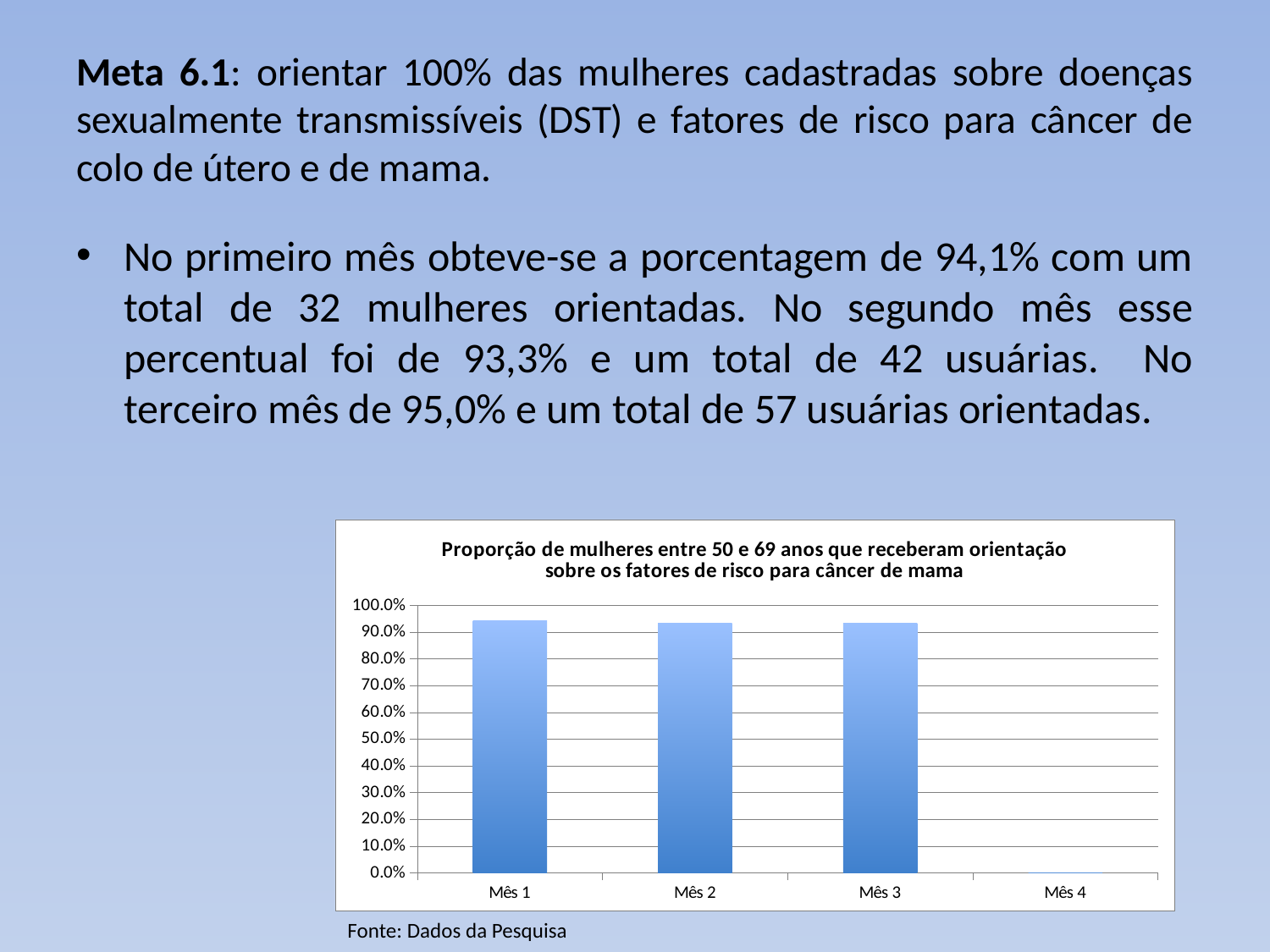

# Meta 6.1: orientar 100% das mulheres cadastradas sobre doenças sexualmente transmissíveis (DST) e fatores de risco para câncer de colo de útero e de mama.
No primeiro mês obteve-se a porcentagem de 94,1% com um total de 32 mulheres orientadas. No segundo mês esse percentual foi de 93,3% e um total de 42 usuárias.  No terceiro mês de 95,0% e um total de 57 usuárias orientadas.

### Chart:

| Category | Proporção de mulheres entre 50 e 69 anos que receberam orientação sobre os fatores de risco para câncer de mama |
|---|---|
| Mês 1 | 0.9411764705882356 |
| Mês 2 | 0.9333333333333333 |
| Mês 3 | 0.9333333333333333 |
| Mês 4 | 0.0 |
Fonte: Dados da Pesquisa